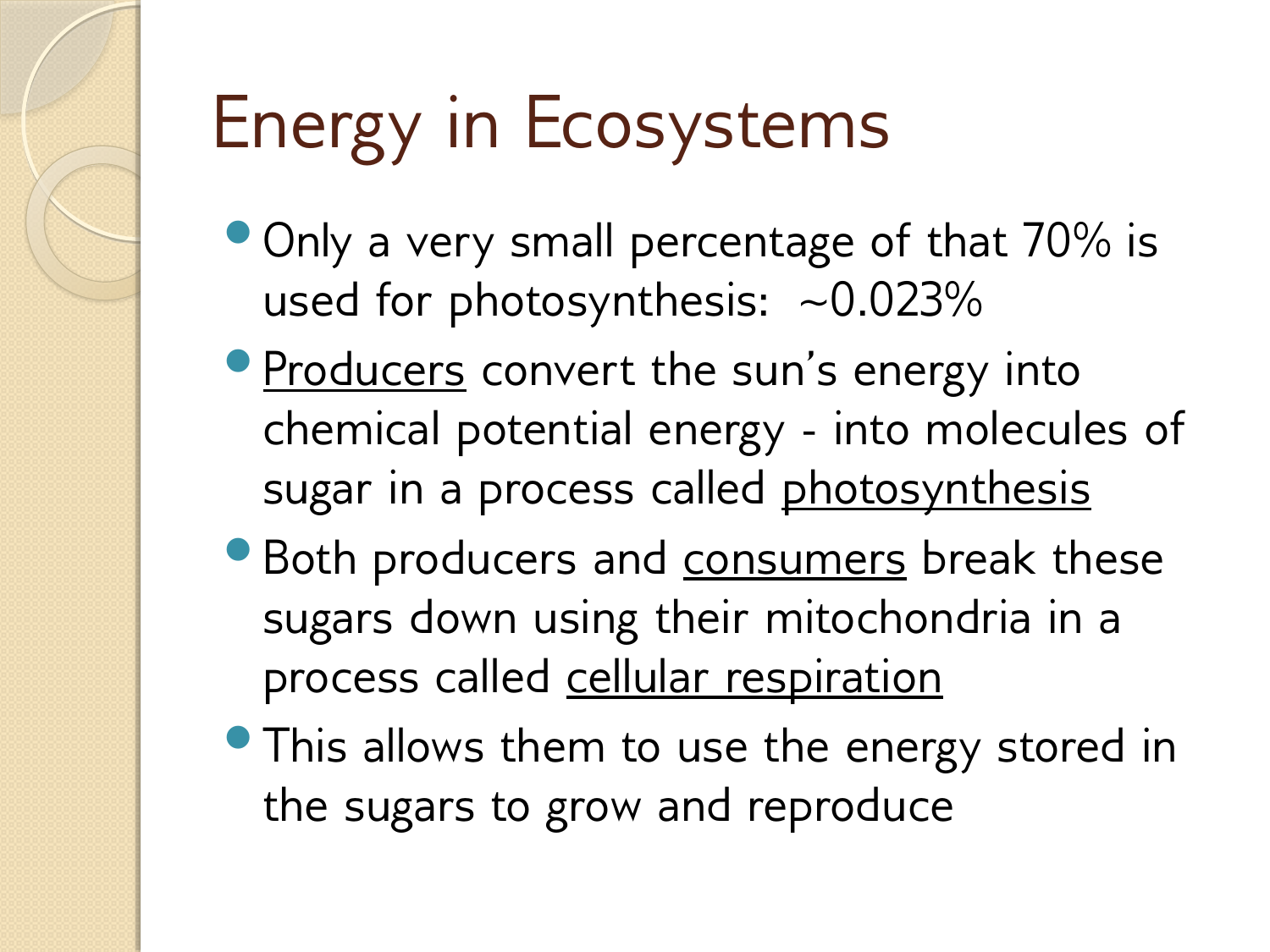

# Energy in Ecosystems
Only a very small percentage of that 70% is used for photosynthesis:  ~0.023%
Producers convert the sun’s energy into chemical potential energy - into molecules of sugar in a process called photosynthesis
Both producers and consumers break these sugars down using their mitochondria in a process called cellular respiration
This allows them to use the energy stored in the sugars to grow and reproduce